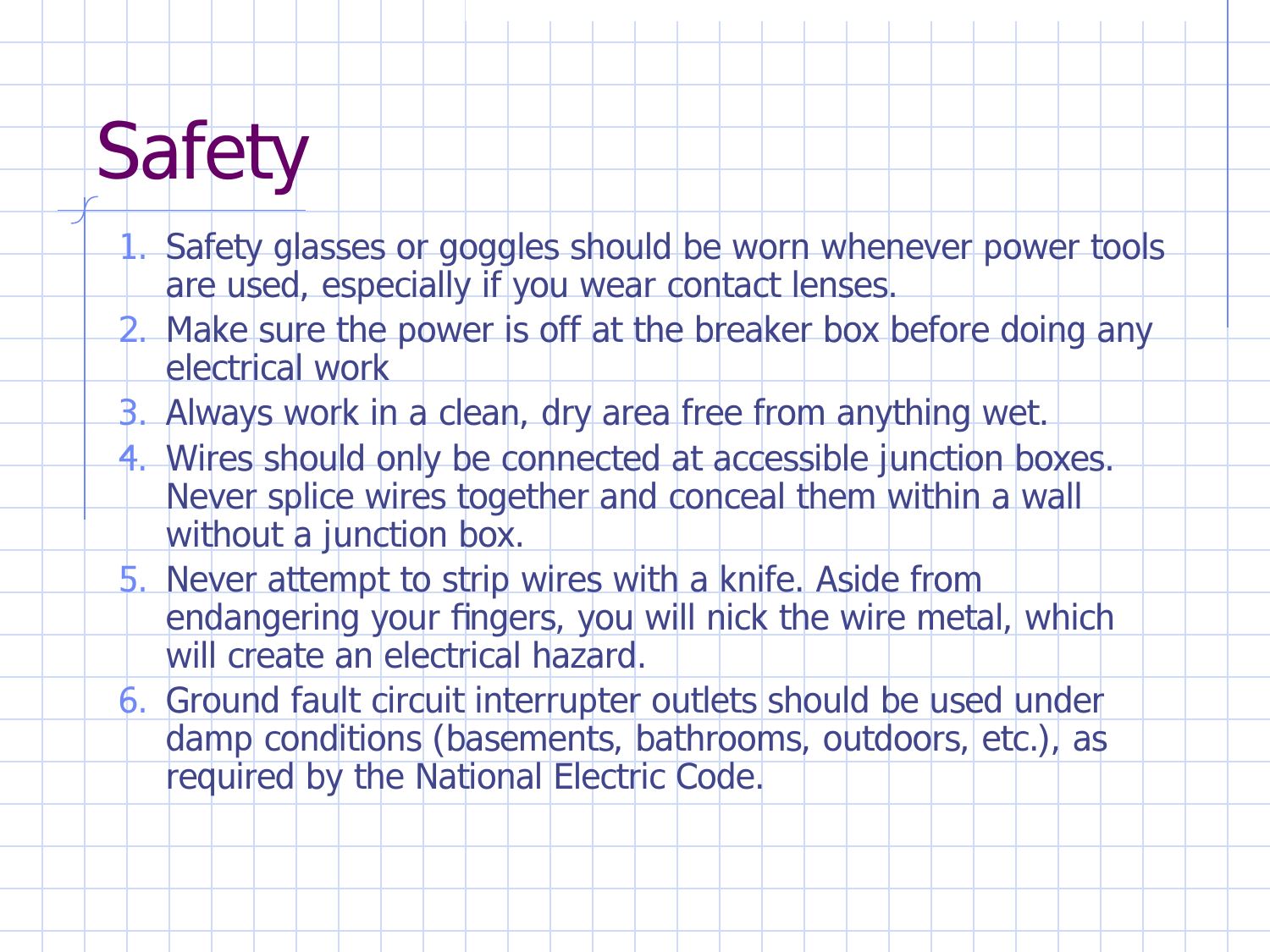

# Safety
Safety glasses or goggles should be worn whenever power tools are used, especially if you wear contact lenses.
Make sure the power is off at the breaker box before doing any electrical work
Always work in a clean, dry area free from anything wet.
Wires should only be connected at accessible junction boxes. Never splice wires together and conceal them within a wall without a junction box.
Never attempt to strip wires with a knife. Aside from endangering your fingers, you will nick the wire metal, which will create an electrical hazard.
Ground fault circuit interrupter outlets should be used under damp conditions (basements, bathrooms, outdoors, etc.), as required by the National Electric Code.